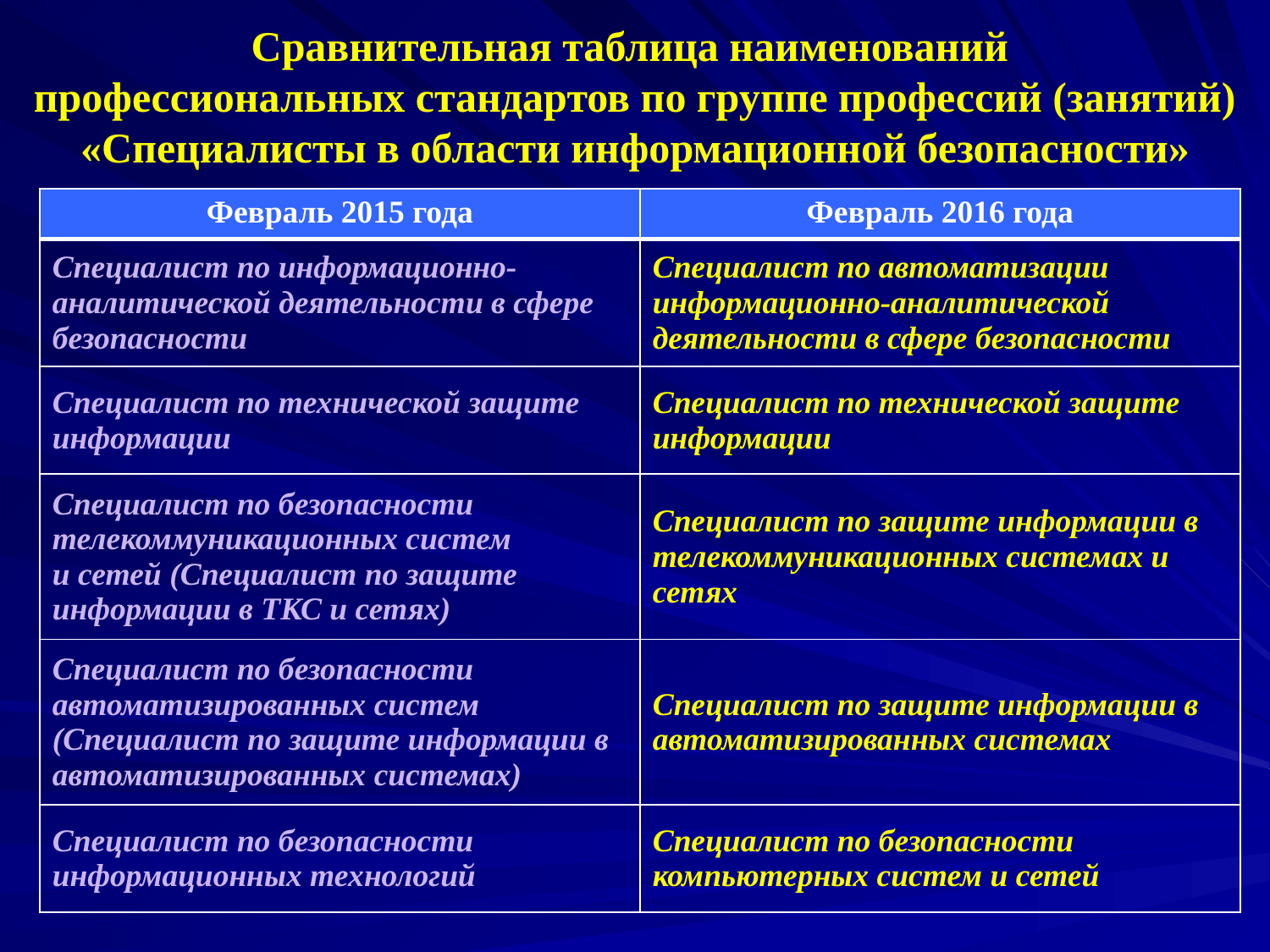

Сравнительная таблица наименований
профессиональных стандартов по группе профессий (занятий) «Специалисты в области информационной безопасности»
| Февраль 2015 года | Февраль 2016 года |
| --- | --- |
| Специалист по информационно-аналитической деятельности в сфере безопасности | Специалист по автоматизации информационно-аналитической деятельности в сфере безопасности |
| Специалист по технической защите информации | Специалист по технической защите информации |
| Специалист по безопасности телекоммуникационных систем и сетей (Специалист по защите информации в ТКС и сетях) | Специалист по защите информации в телекоммуникационных системах и сетях |
| Специалист по безопасности автоматизированных систем (Специалист по защите информации в автоматизированных системах) | Специалист по защите информации в автоматизированных системах |
| Специалист по безопасности информационных технологий | Специалист по безопасности компьютерных систем и сетей |